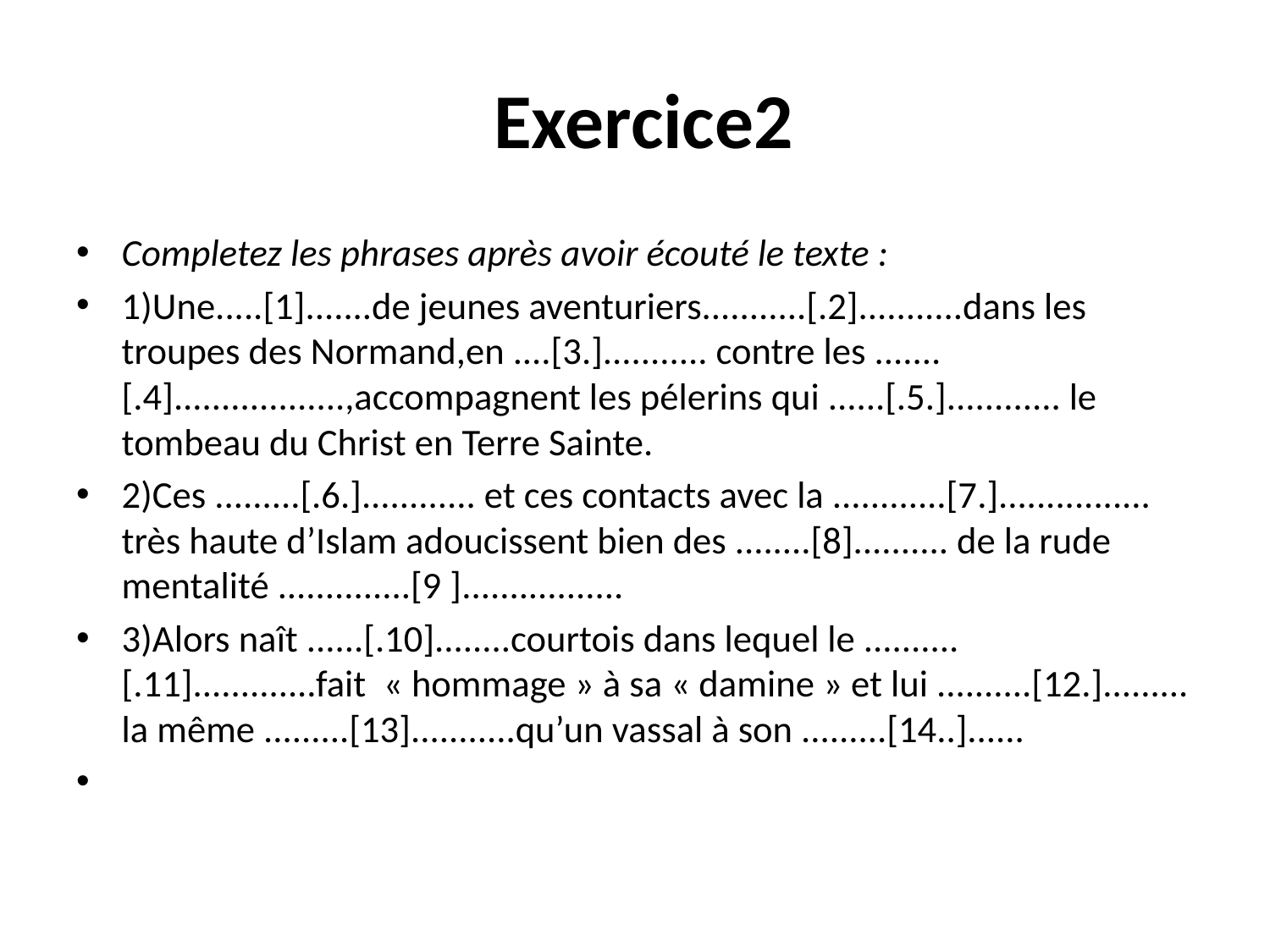

# Exercice2
Completez les phrases après avoir écouté le texte :
1)Une.....[1].......de jeunes aventuriers...........[.2]...........dans les troupes des Normand,en ....[3.]........... contre les .......[.4]..................,accompagnent les pélerins qui ......[.5.]............ le tombeau du Christ en Terre Sainte.
2)Ces .........[.6.]............ et ces contacts avec la ............[7.]................ très haute d’Islam adoucissent bien des ........[8].......... de la rude mentalité ..............[9 ].................
3)Alors naît ......[.10]........courtois dans lequel le ..........[.11].............fait  « hommage » à sa « damine » et lui ..........[12.]......... la même .........[13]...........qu’un vassal à son .........[14..]......